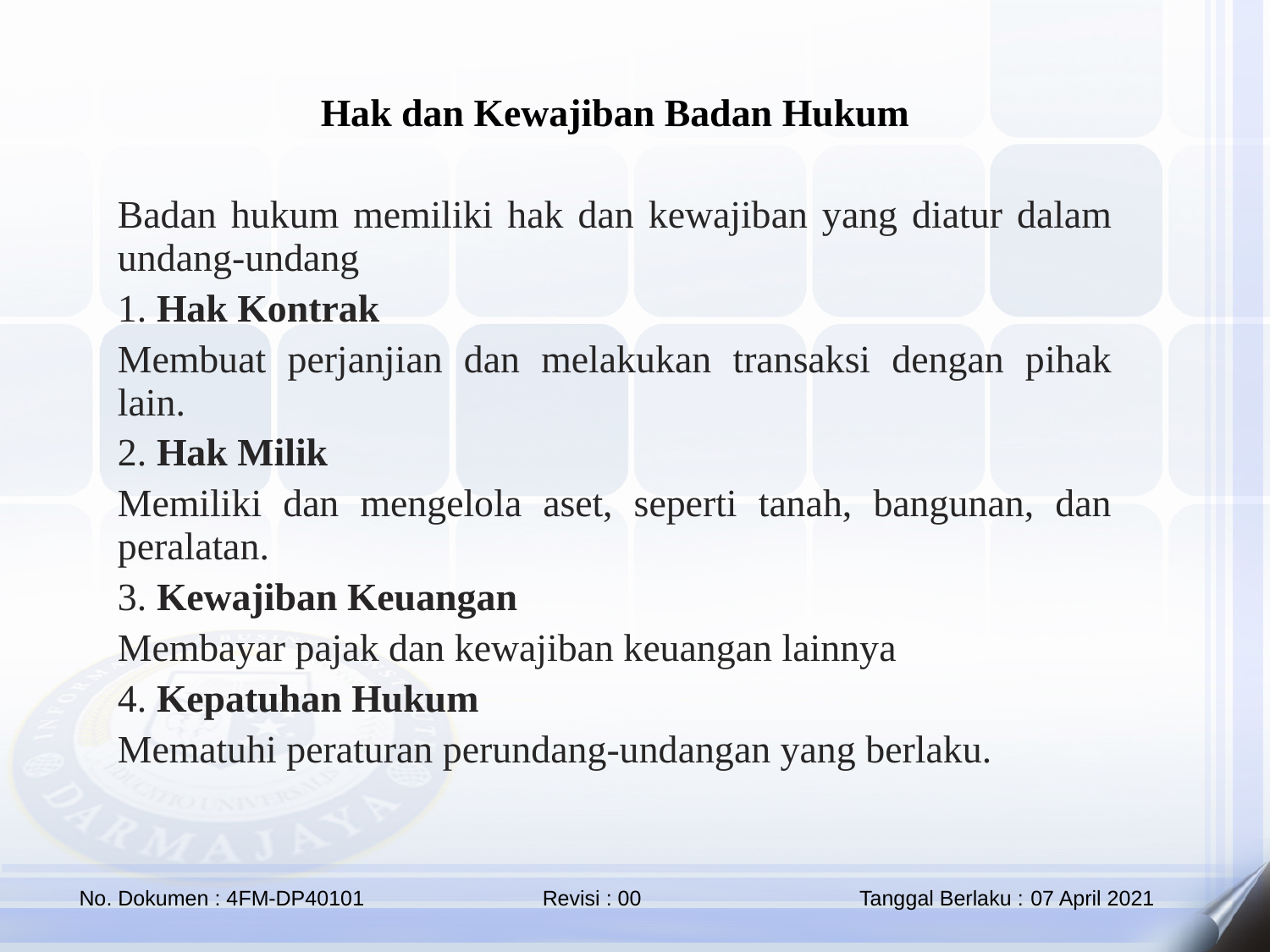

Hak dan Kewajiban Badan Hukum

Badan hukum memiliki hak dan kewajiban yang diatur dalam undang-undang
1. Hak Kontrak
Membuat perjanjian dan melakukan transaksi dengan pihak lain.
2. Hak Milik
Memiliki dan mengelola aset, seperti tanah, bangunan, dan peralatan.
3. Kewajiban Keuangan
Membayar pajak dan kewajiban keuangan lainnya
4. Kepatuhan Hukum
Mematuhi peraturan perundang-undangan yang berlaku.